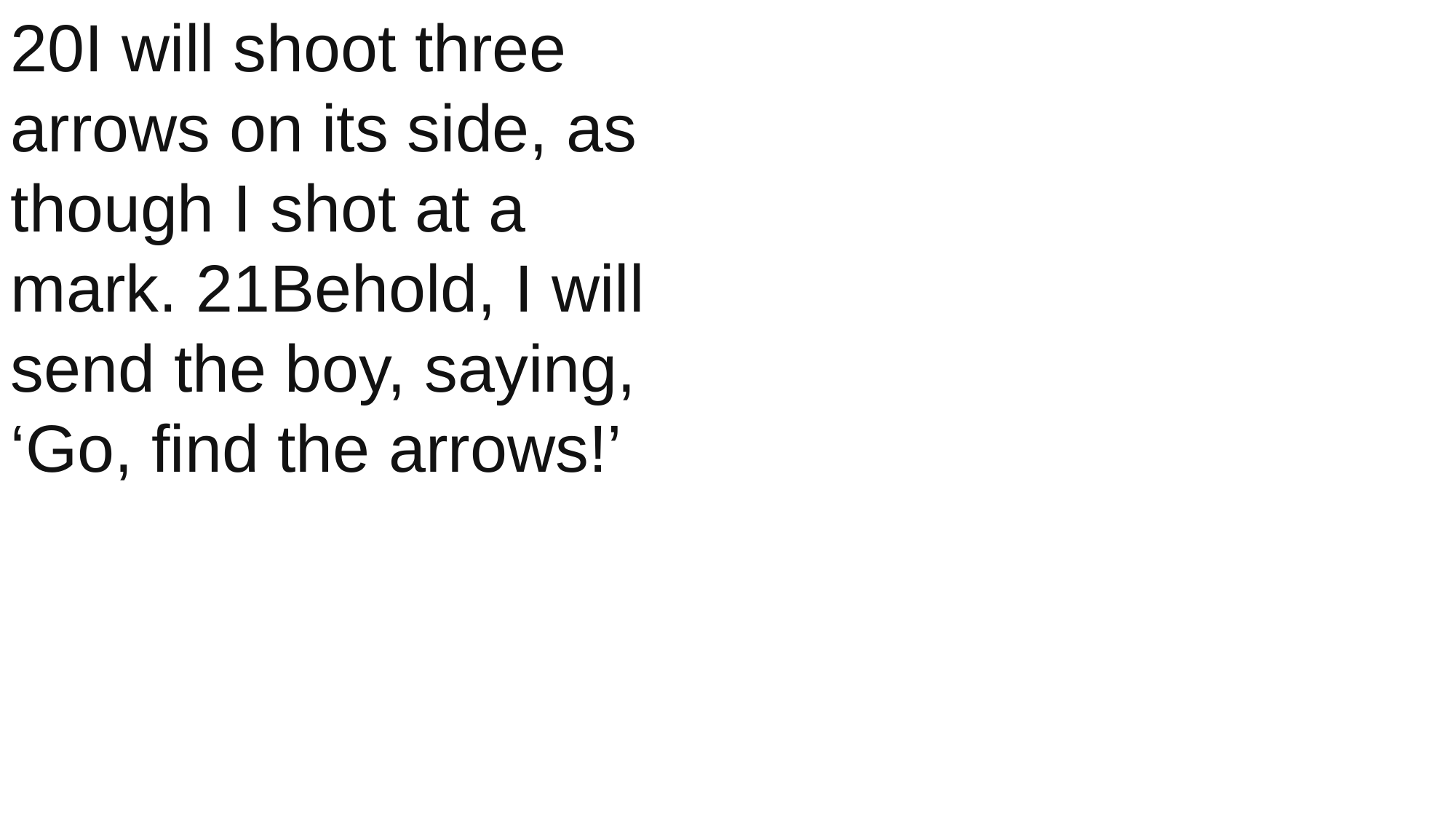

20I will shoot three arrows on its side, as though I shot at a mark. 21Behold, I will send the boy, saying, ‘Go, find the arrows!’